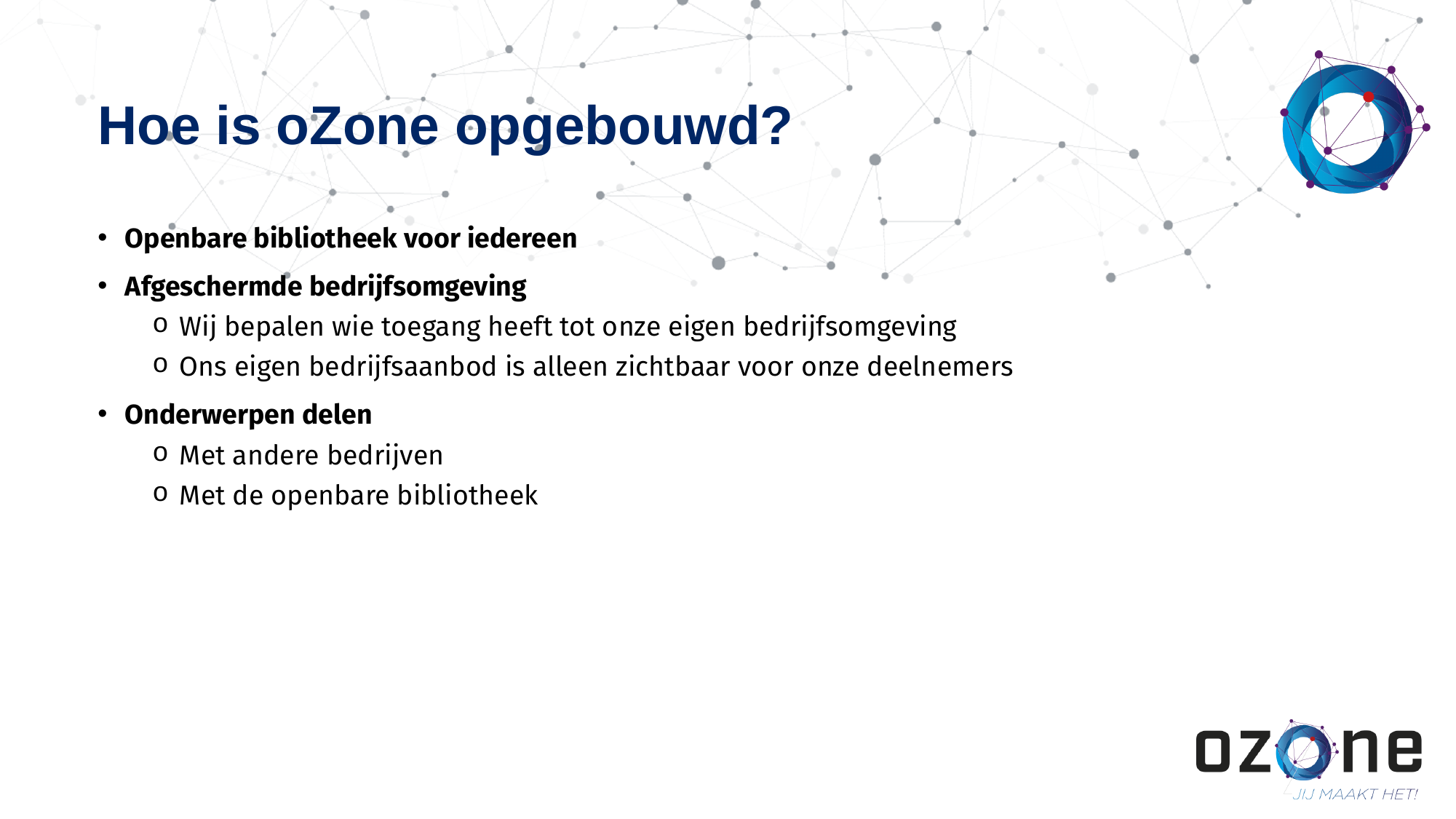

# Hoe is oZone opgebouwd?
Openbare bibliotheek voor iedereen
Afgeschermde bedrijfsomgeving
Wij bepalen wie toegang heeft tot onze eigen bedrijfsomgeving
Ons eigen bedrijfsaanbod is alleen zichtbaar voor onze deelnemers
Onderwerpen delen
Met andere bedrijven
Met de openbare bibliotheek